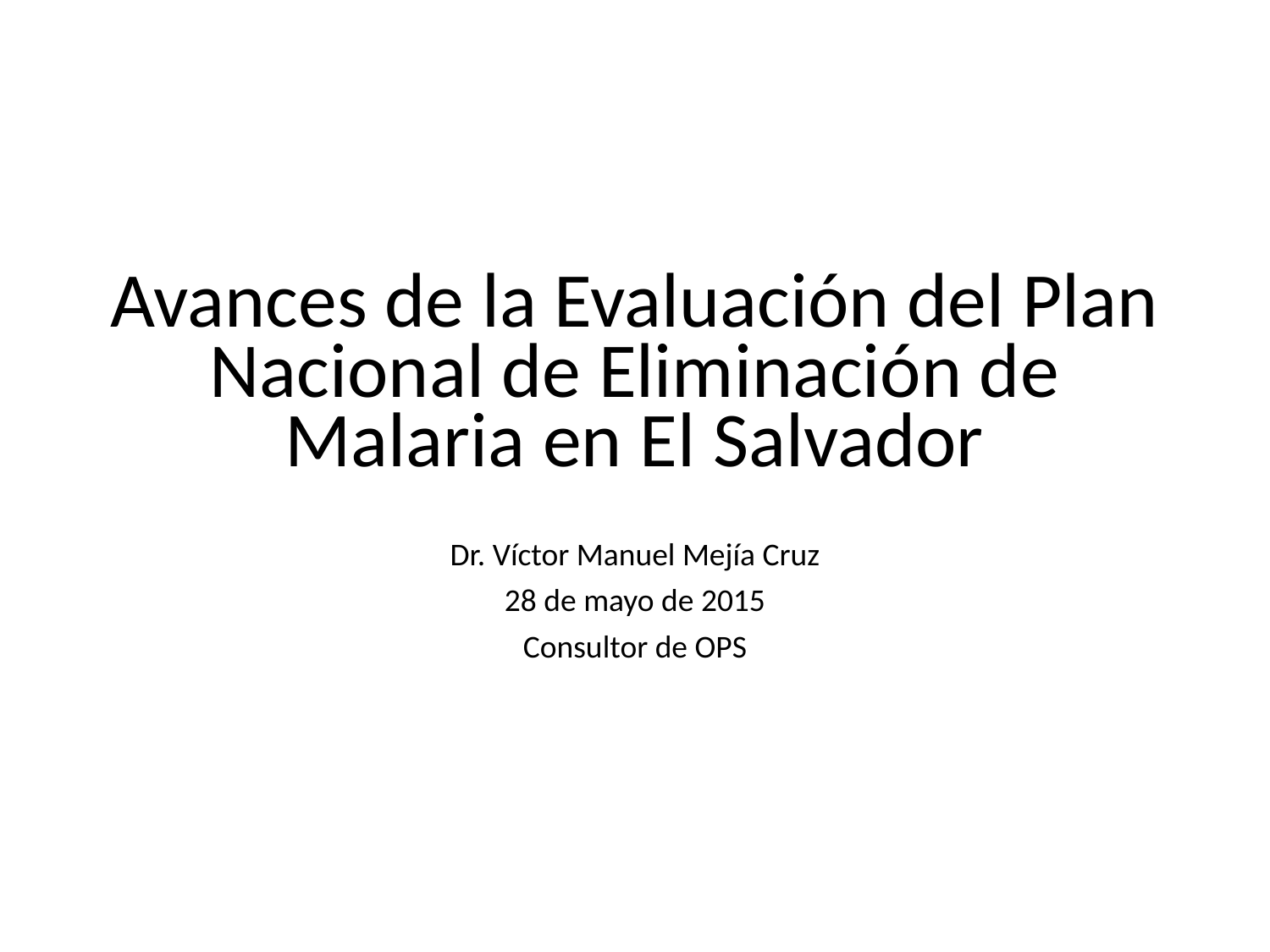

# Avances de la Evaluación del Plan Nacional de Eliminación de Malaria en El Salvador
Dr. Víctor Manuel Mejía Cruz
28 de mayo de 2015
Consultor de OPS